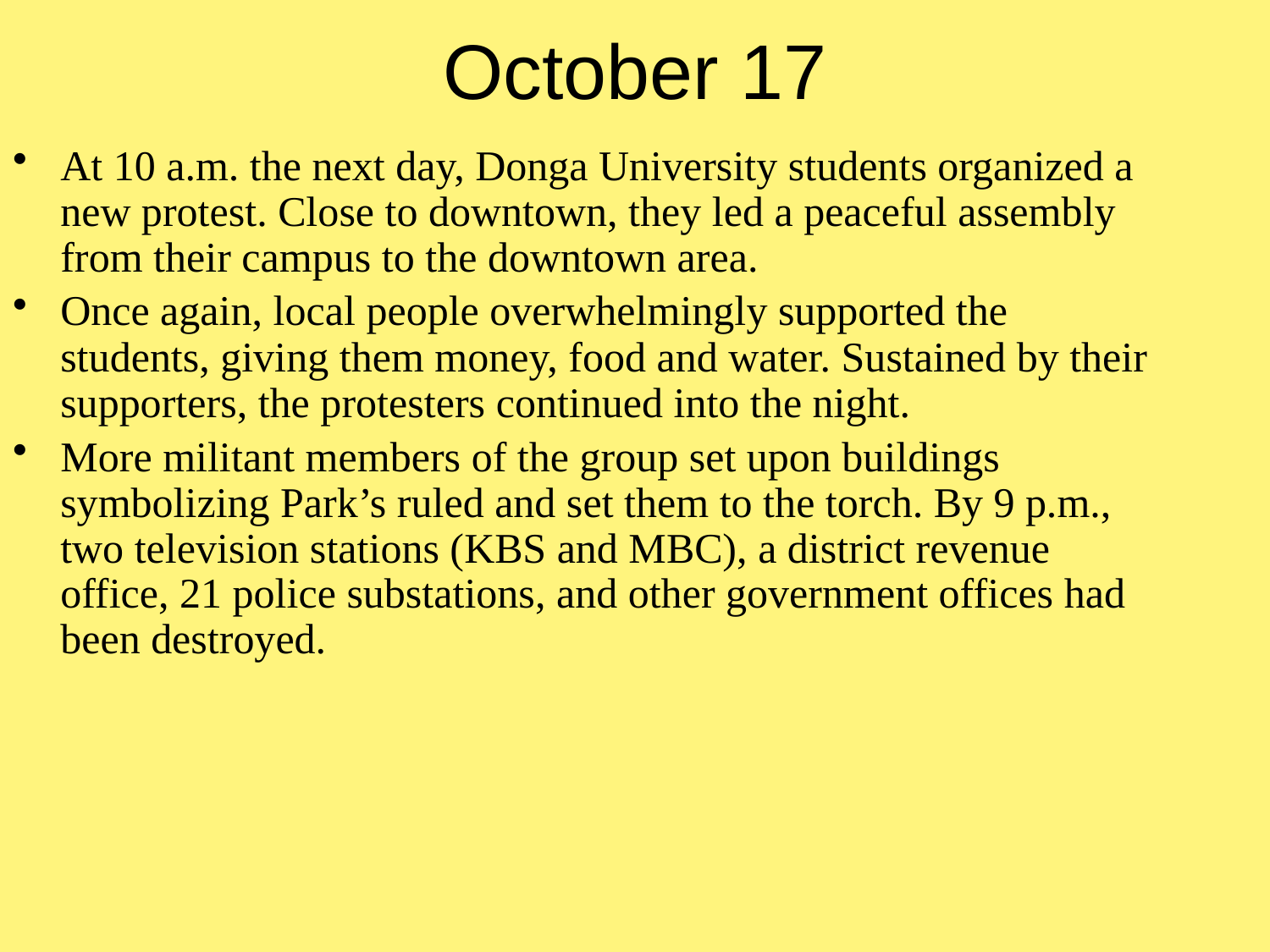

# October 17
At 10 a.m. the next day, Donga University students organized a new protest. Close to downtown, they led a peaceful assembly from their campus to the downtown area.
Once again, local people overwhelmingly supported the students, giving them money, food and water. Sustained by their supporters, the protesters continued into the night.
More militant members of the group set upon buildings symbolizing Park’s ruled and set them to the torch. By 9 p.m., two television stations (KBS and MBC), a district revenue office, 21 police substations, and other government offices had been destroyed.